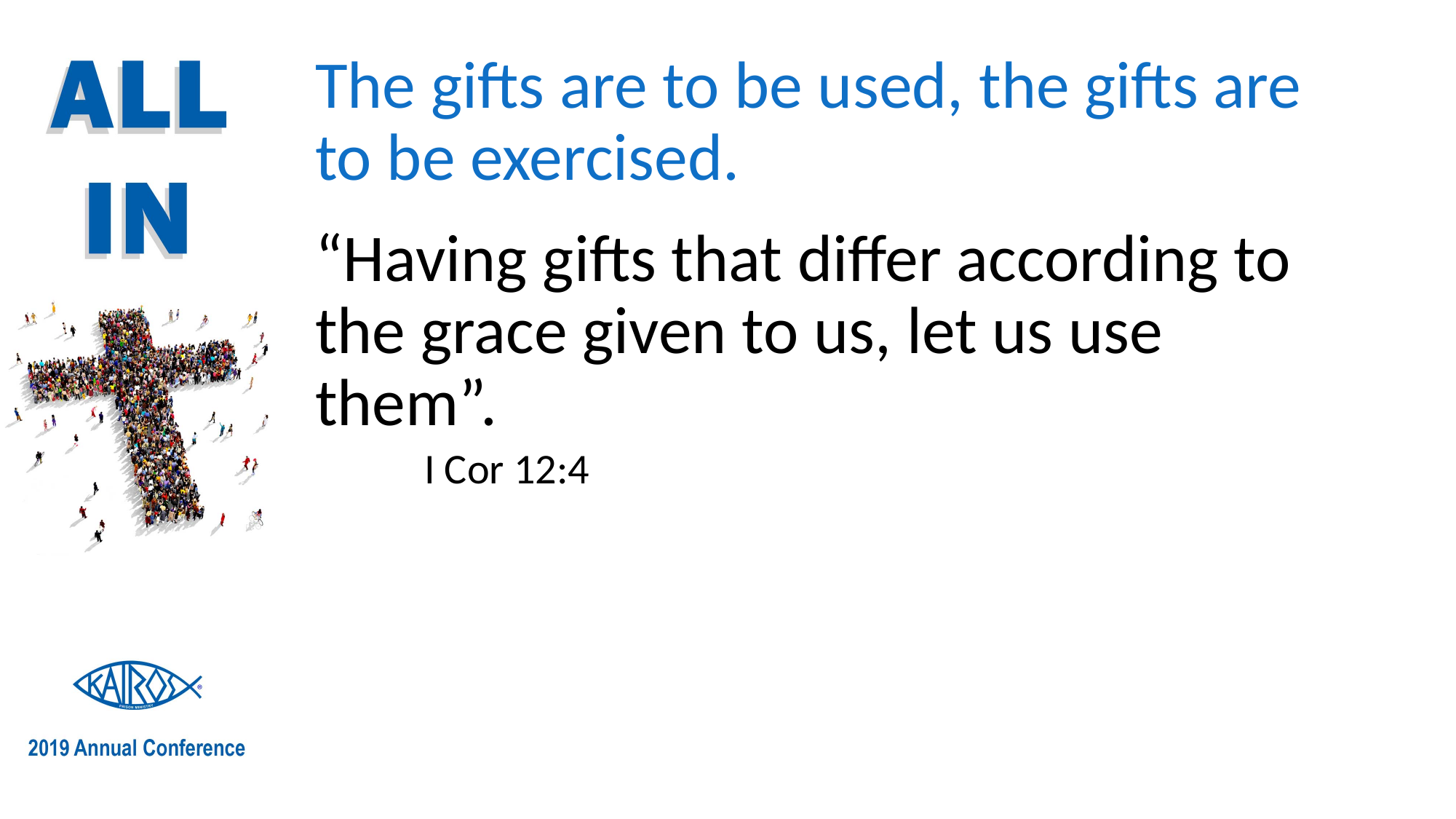

# The gifts are to be used, the gifts are to be exercised.
“Having gifts that differ according to the grace given to us, let us use them”.
I Cor 12:4